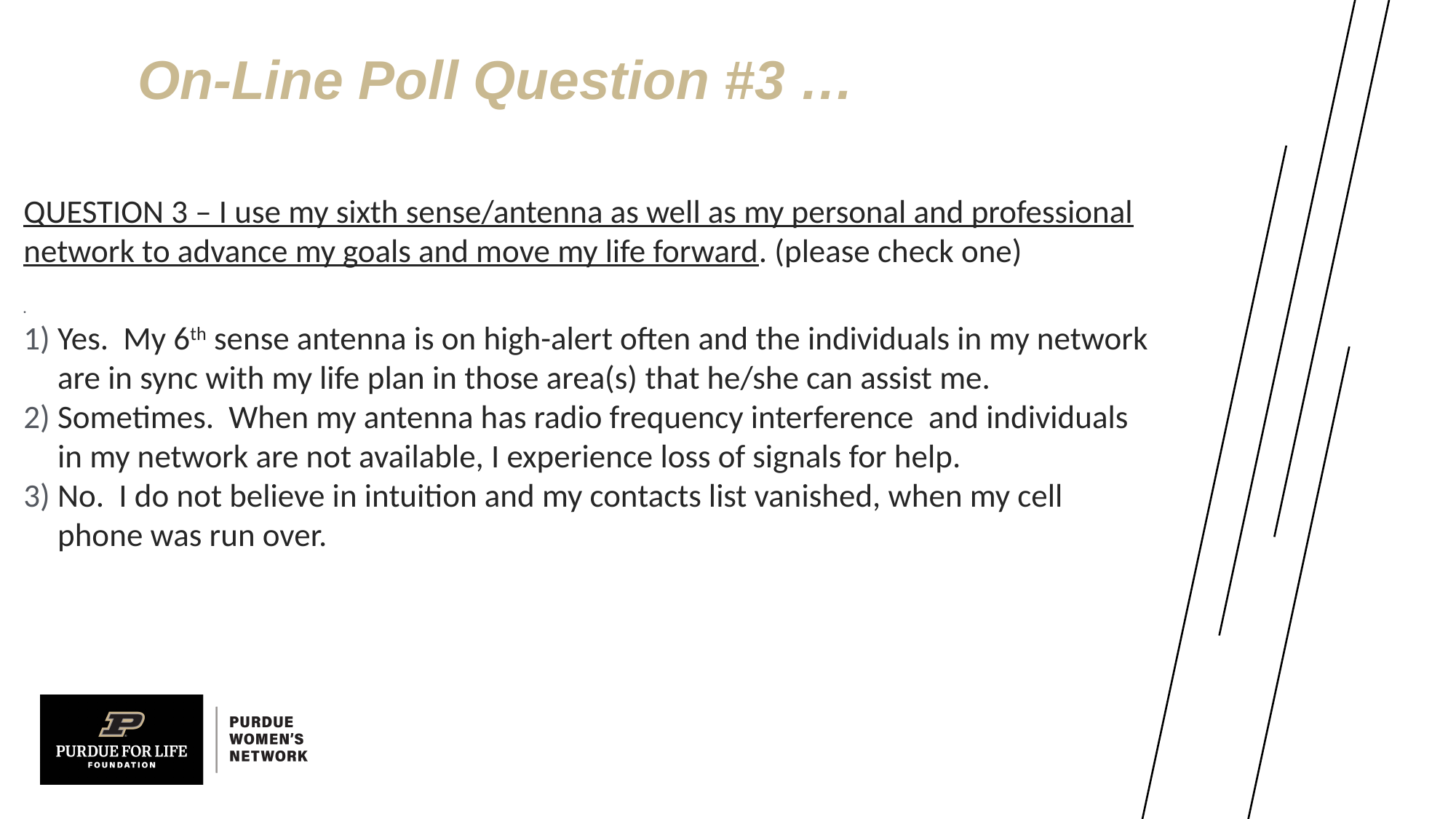

# On-Line Poll Question #3 …
QUESTION 3 – I use my sixth sense/antenna as well as my personal and professional network to advance my goals and move my life forward. (please check one)

Yes.  My 6th sense antenna is on high-alert often and the individuals in my network are in sync with my life plan in those area(s) that he/she can assist me.
Sometimes.  When my antenna has radio frequency interference  and individuals in my network are not available, I experience loss of signals for help.
No.  I do not believe in intuition and my contacts list vanished, when my cell phone was run over.